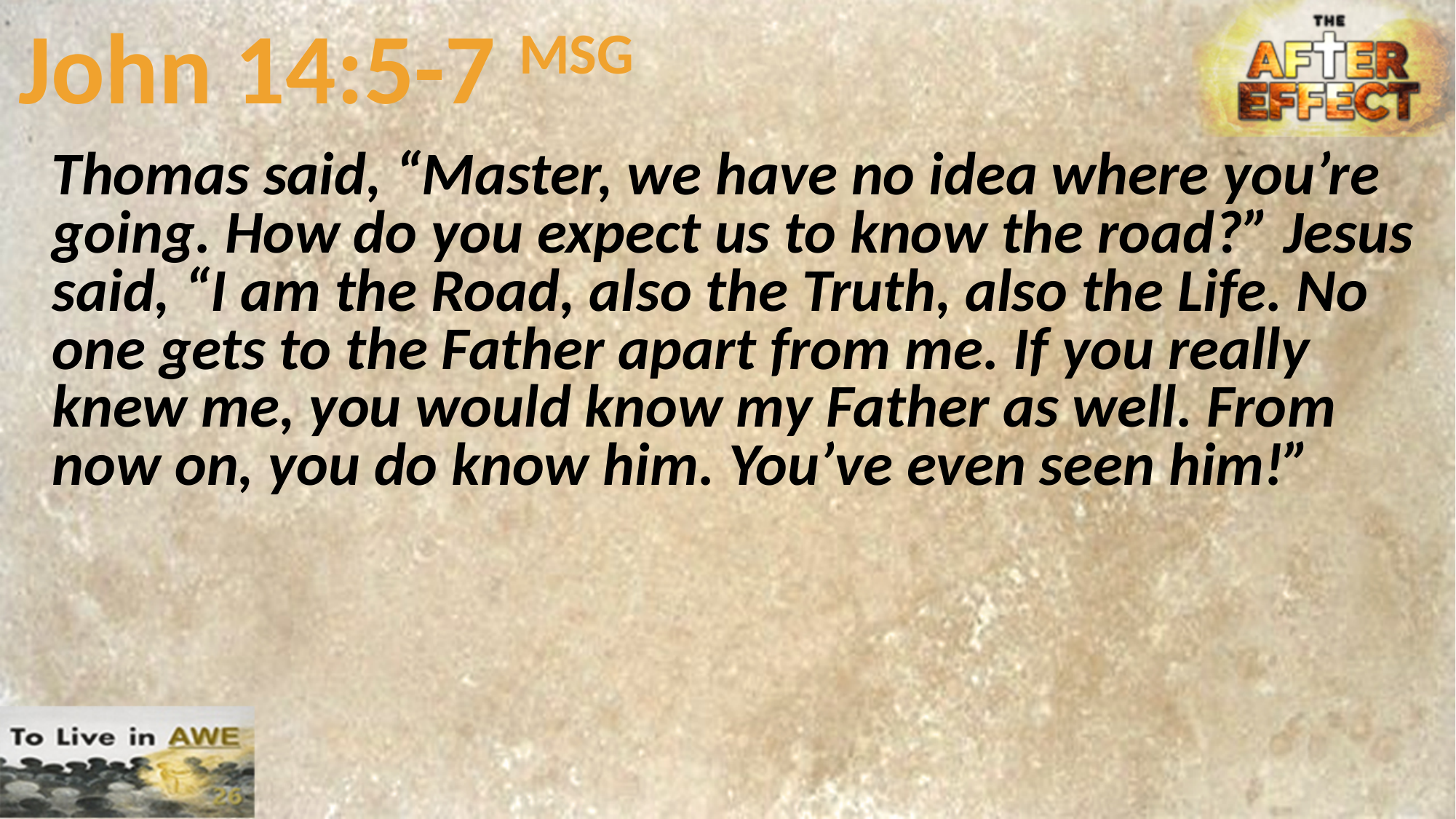

# John 14:5-7 MSG
Thomas said, “Master, we have no idea where you’re going. How do you expect us to know the road?” Jesus said, “I am the Road, also the Truth, also the Life. No one gets to the Father apart from me. If you really knew me, you would know my Father as well. From now on, you do know him. You’ve even seen him!”